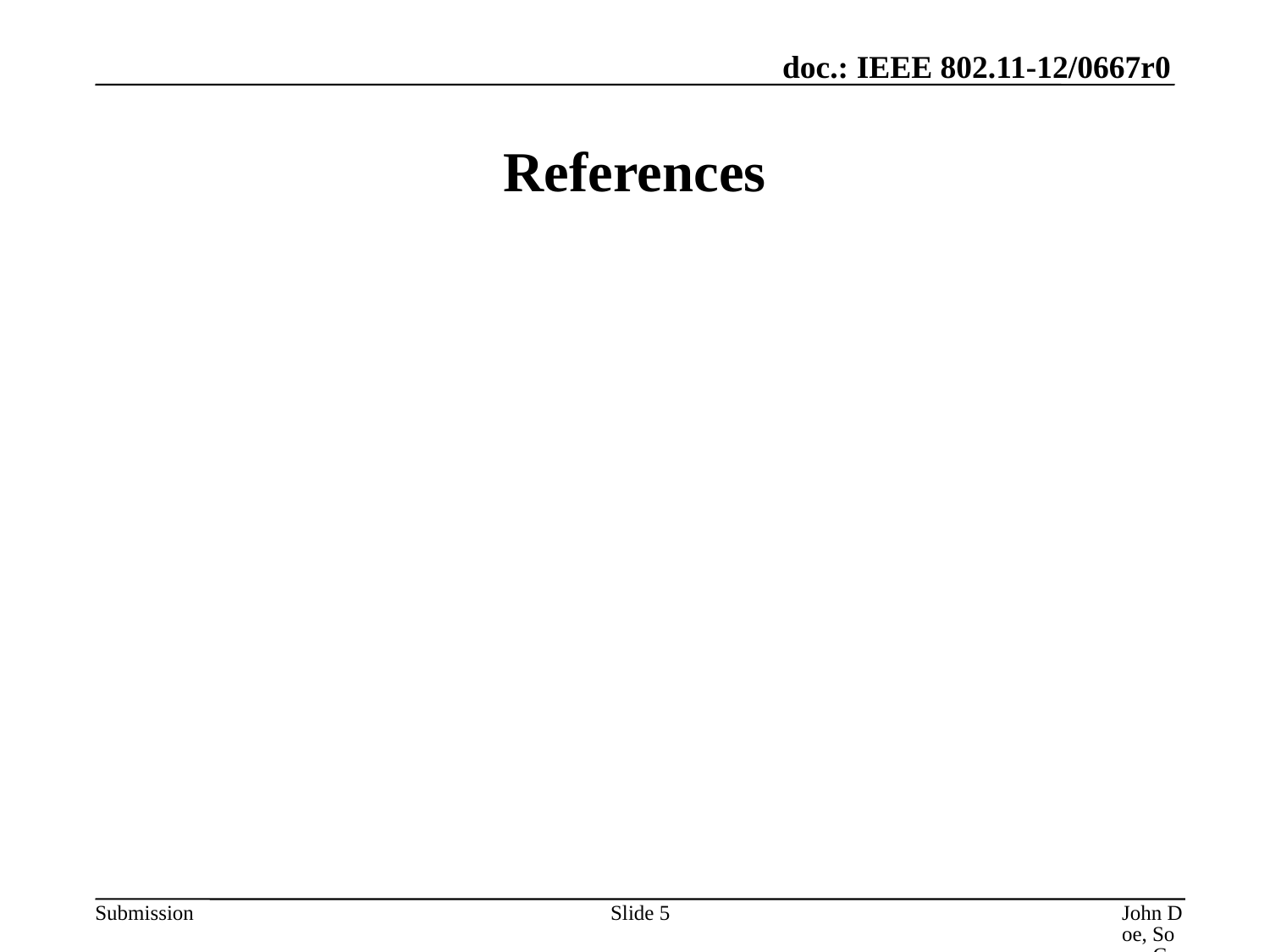

# References

Slide 5
John Doe, Some Company